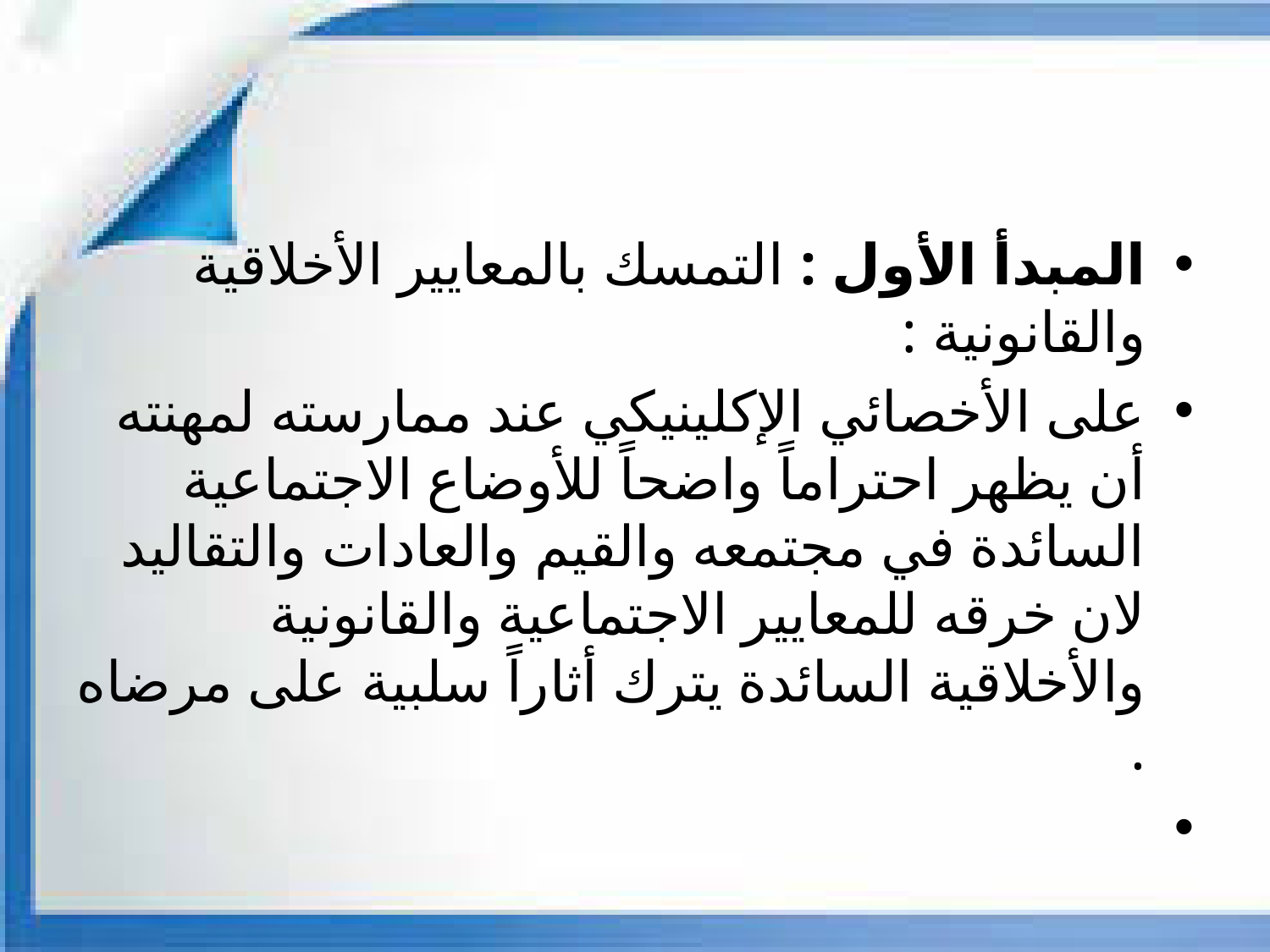

#
المبدأ الأول : التمسك بالمعايير الأخلاقية والقانونية :
على الأخصائي الإكلينيكي عند ممارسته لمهنته أن يظهر احتراماً واضحاً للأوضاع الاجتماعية السائدة في مجتمعه والقيم والعادات والتقاليد لان خرقه للمعايير الاجتماعية والقانونية والأخلاقية السائدة يترك أثاراً سلبية على مرضاه .